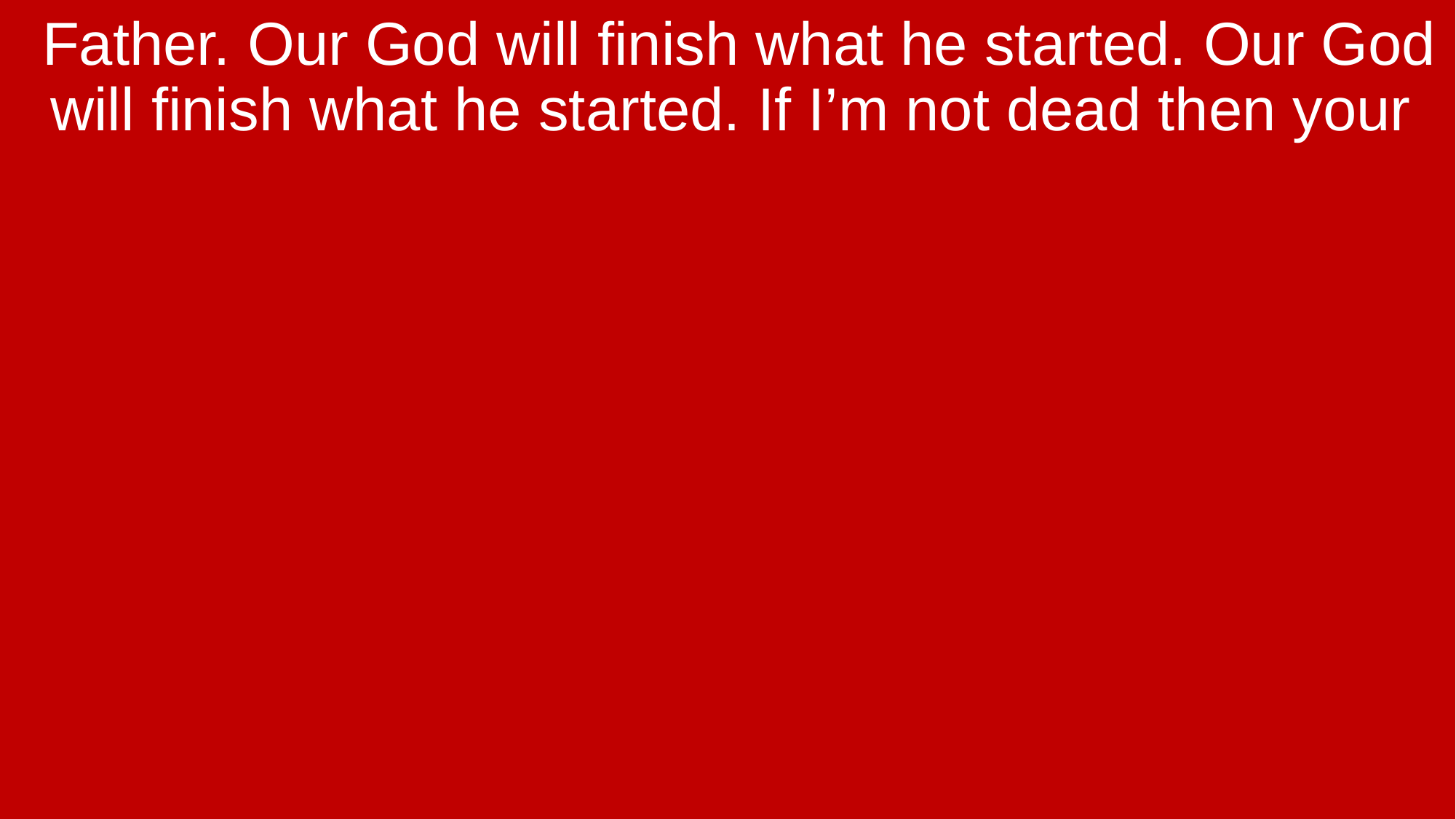

Father. Our God will finish what he started. Our God will finish what he started. If I’m not dead then your